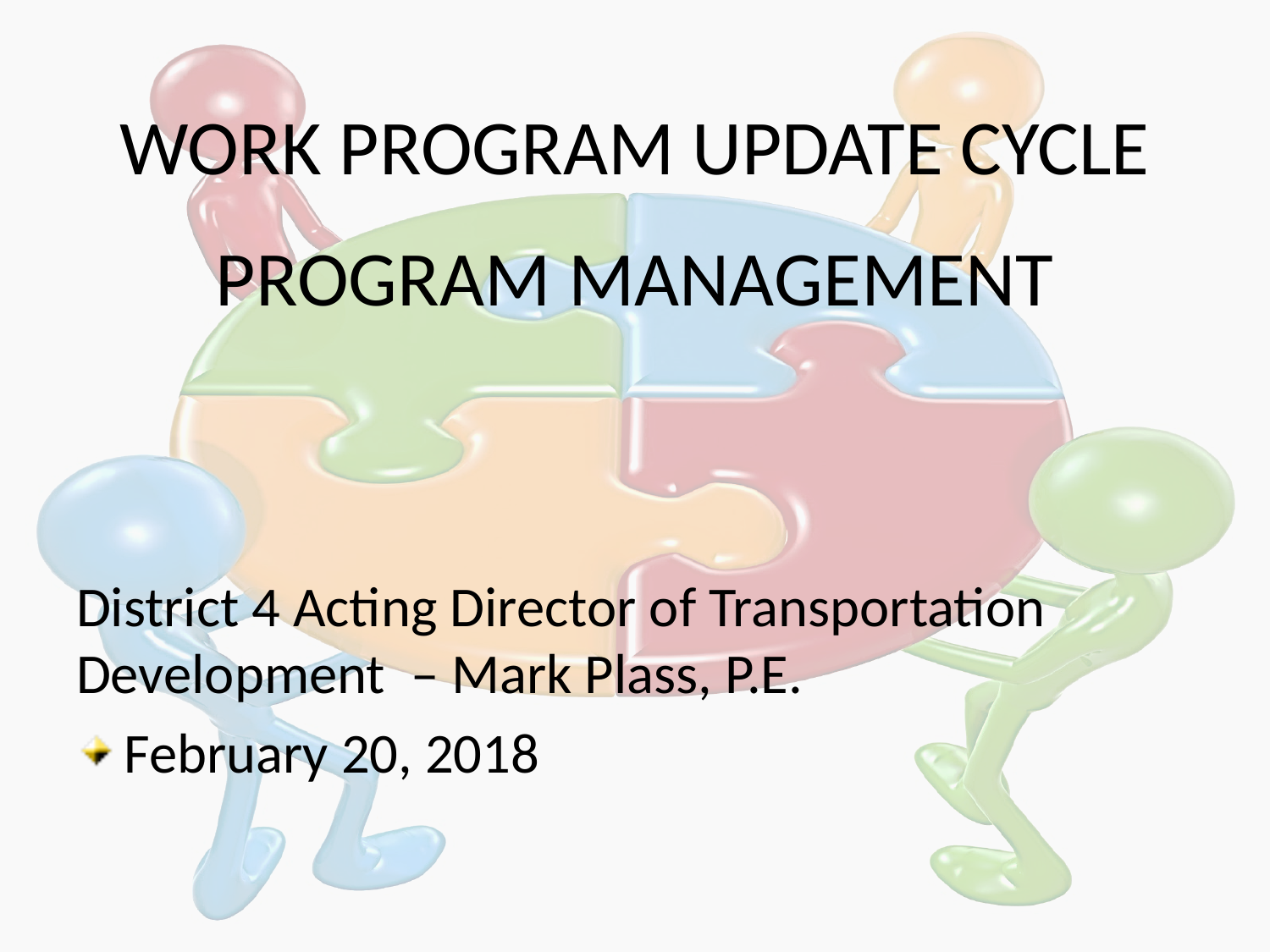

# WORK PROGRAM UPDATE CYCLE
PROGRAM MANAGEMENT

District 4 Acting Director of Transportation Development  – Mark Plass, P.E.
February 20, 2018